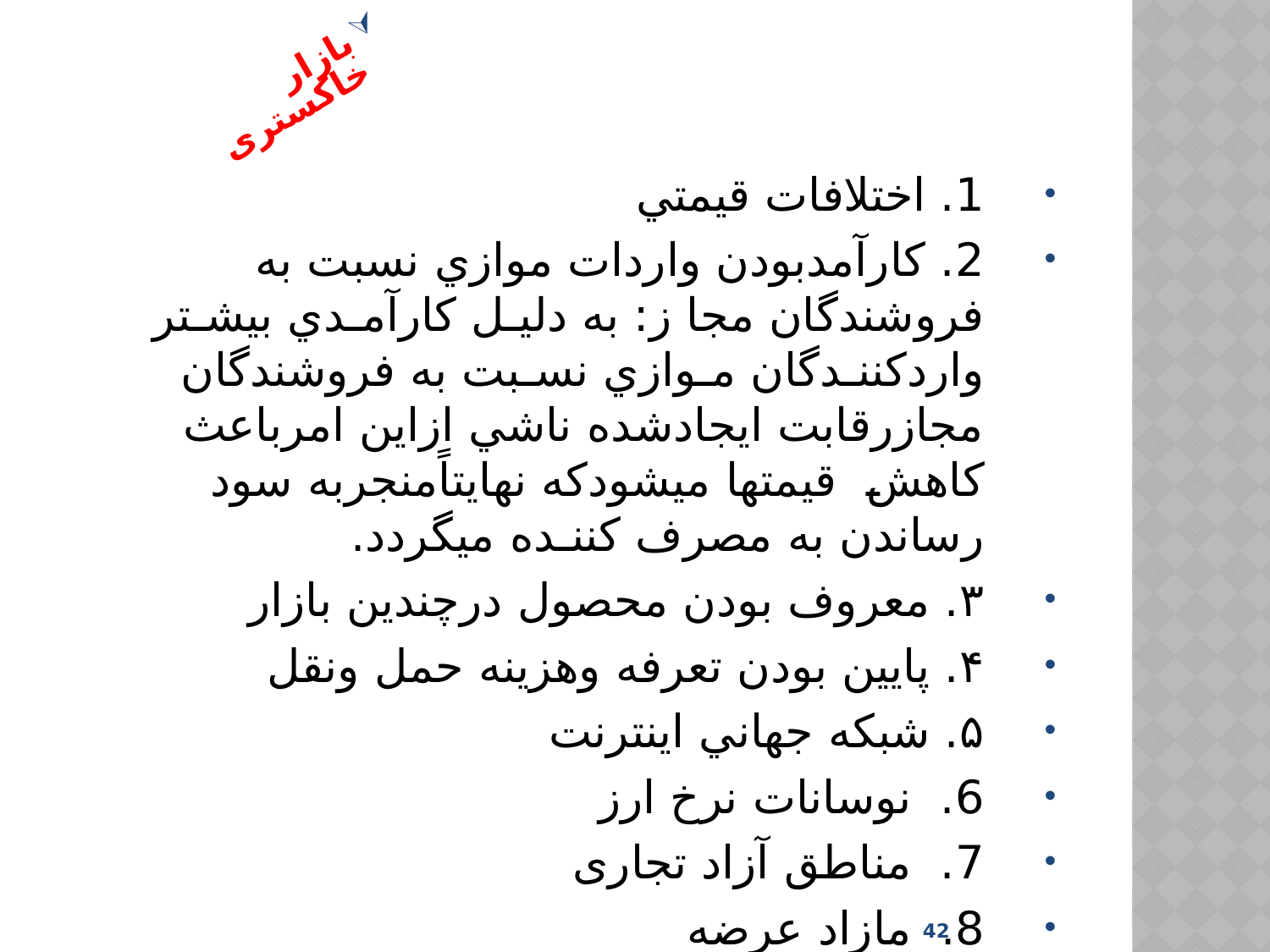

بازار خاکستری
1. اختلافات قيمتي
2. كارآمدبودن واردات موازي نسبت به فروشندگان مجا ز: به دليـل كارآمـدي بيشـتر واردكننـدگان مـوازي نسـبت به فروشندگان مجازرقابت ايجادشده ناشي ازاين امرباعث كاهش  قيمتها ميشودكه نهايتاًمنجربه سود رساندن به مصرف كننـده ميگردد.
۳. معروف بودن محصول درچندين بازار
۴. پايين بودن تعرفه وهزينه حمل ونقل
۵. شبكه جهاني اينترنت
6.  نوسانات نرخ ارز
7.  مناطق آزاد تجاری
8.  مازاد عرضه

42